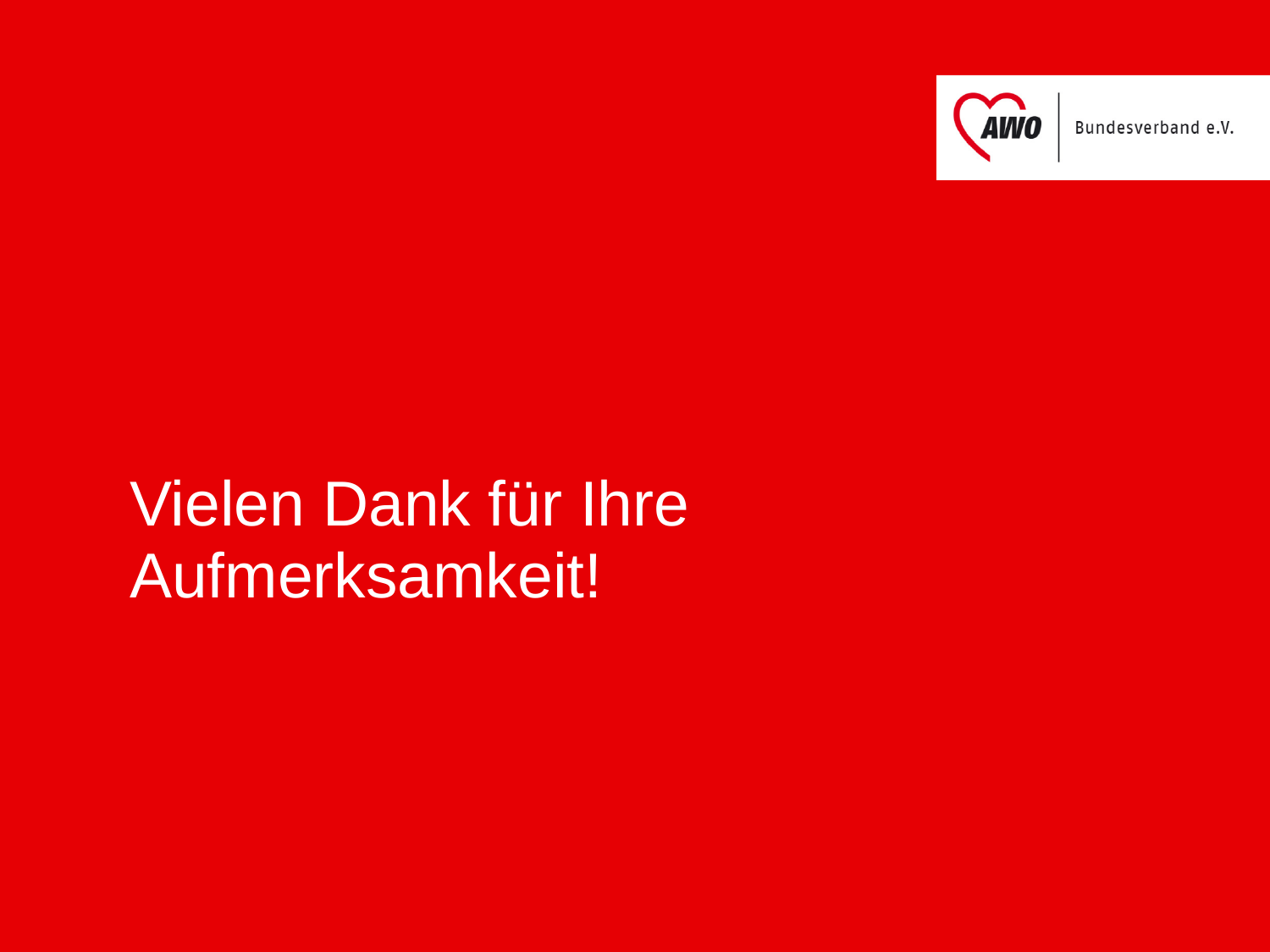

# Vielen Dank für Ihre Aufmerksamkeit!
VORNAME NACHNAME / Einrichtung / DATUM